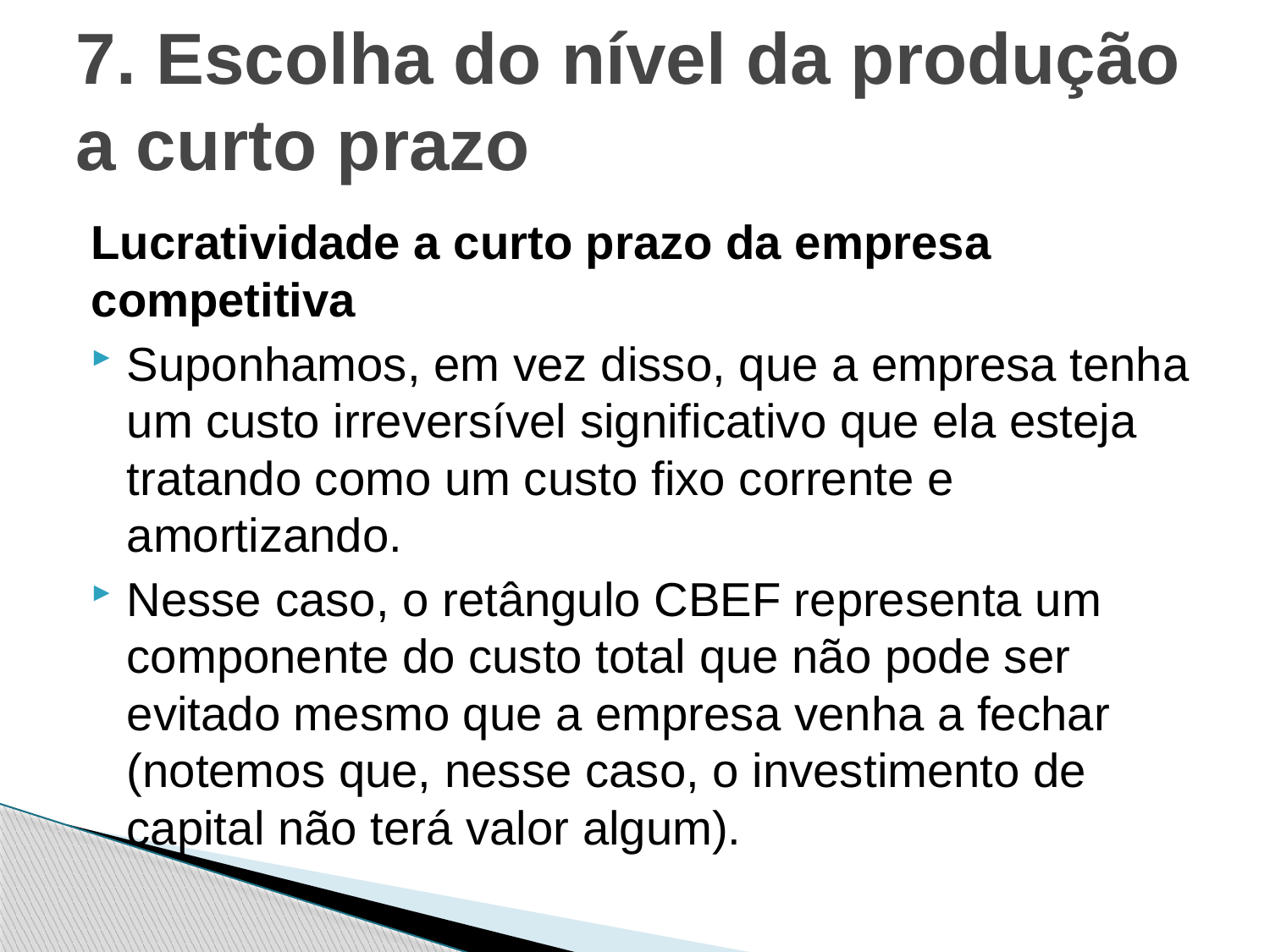

# 7. Escolha do nível da produção a curto prazo
Lucratividade a curto prazo da empresa competitiva
Suponhamos, em vez disso, que a empresa tenha um custo irreversível significativo que ela esteja tratando como um custo fixo corrente e amortizando.
Nesse caso, o retângulo CBEF representa um componente do custo total que não pode ser evitado mesmo que a empresa venha a fechar (notemos que, nesse caso, o investimento de capital não terá valor algum).